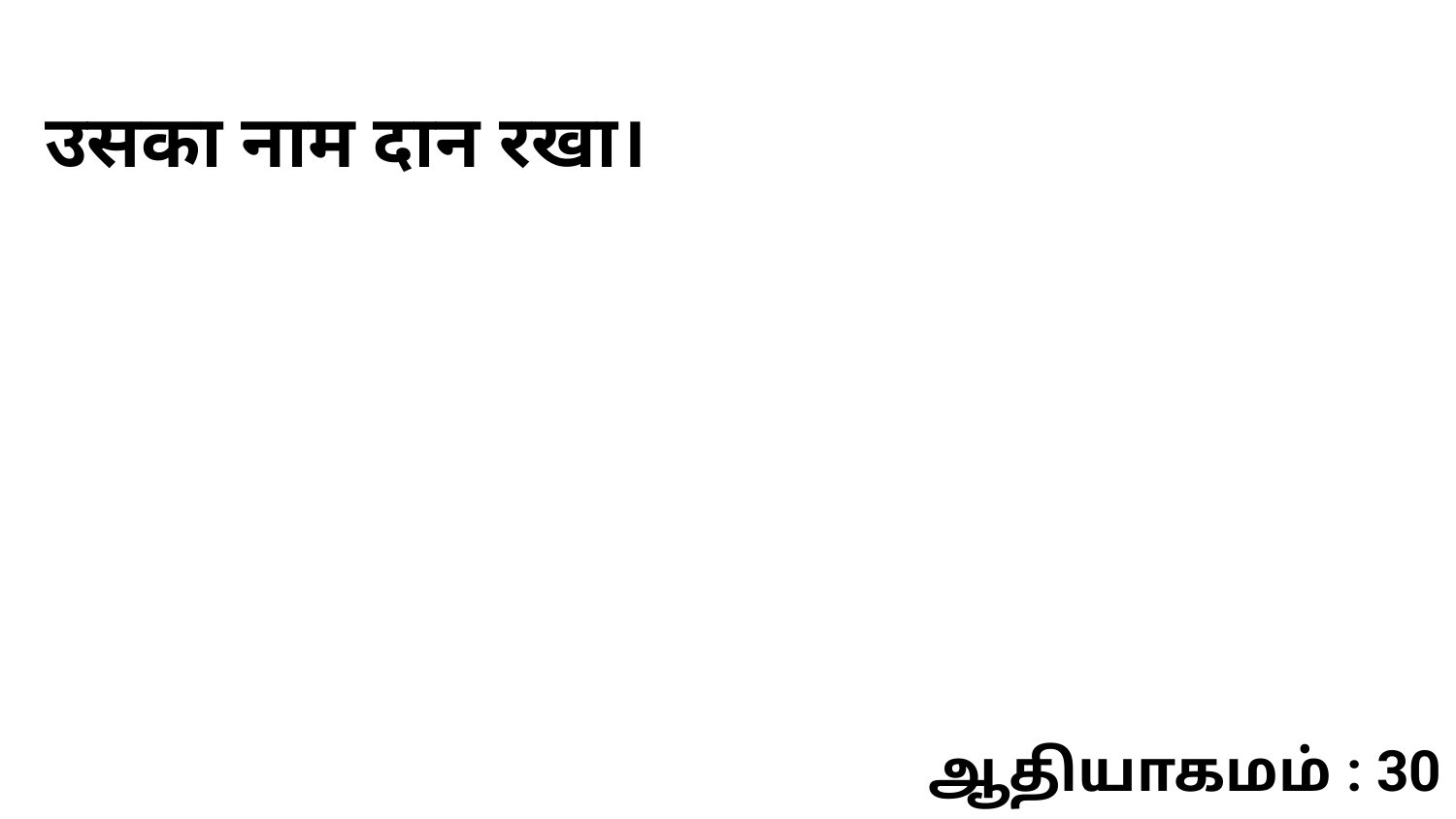

उसका नाम दान रखा।
ஆதியாகமம் : 30